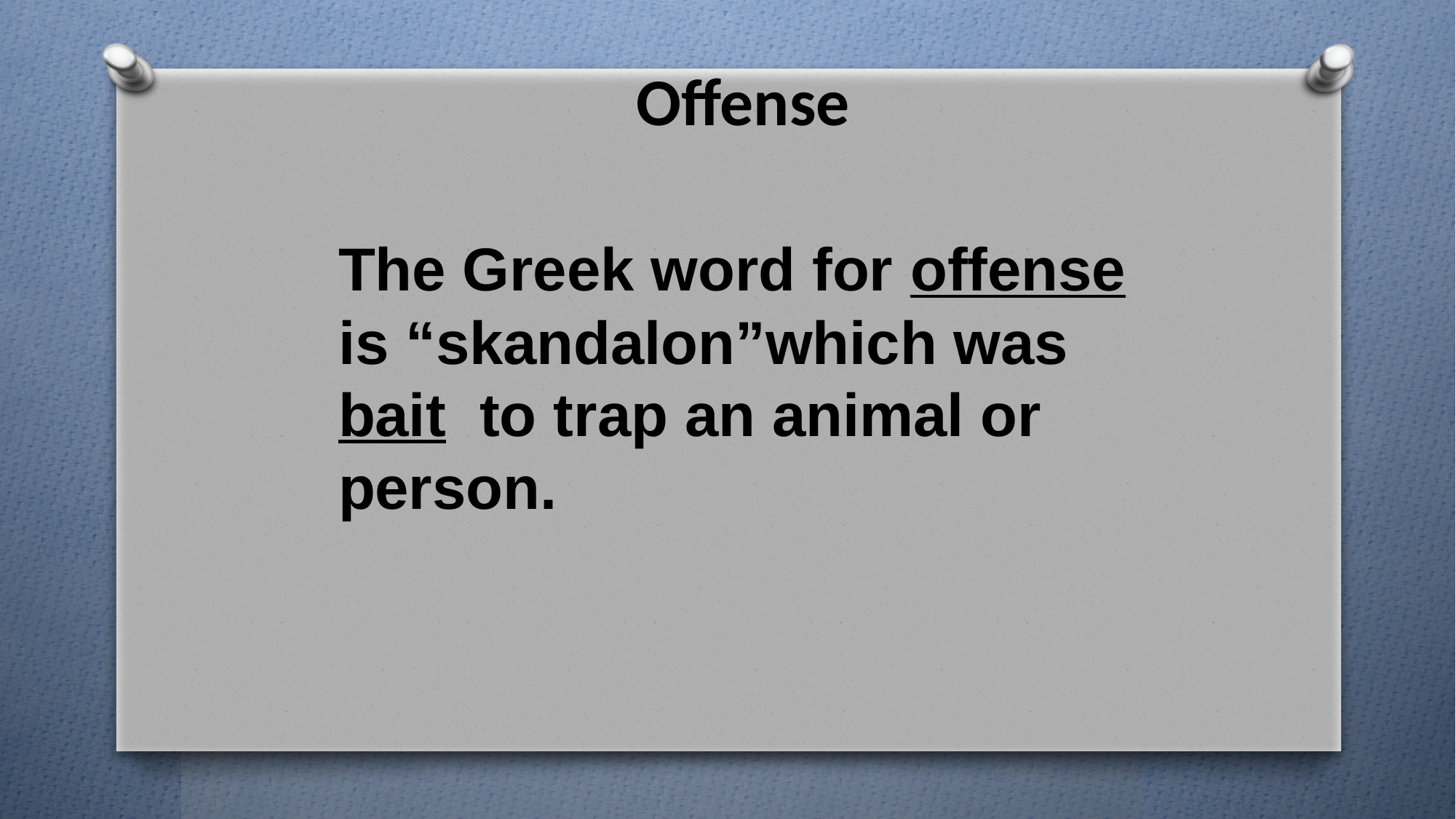

# Offense

The Greek word for offense is “skandalon”which was bait  to trap an animal or person.